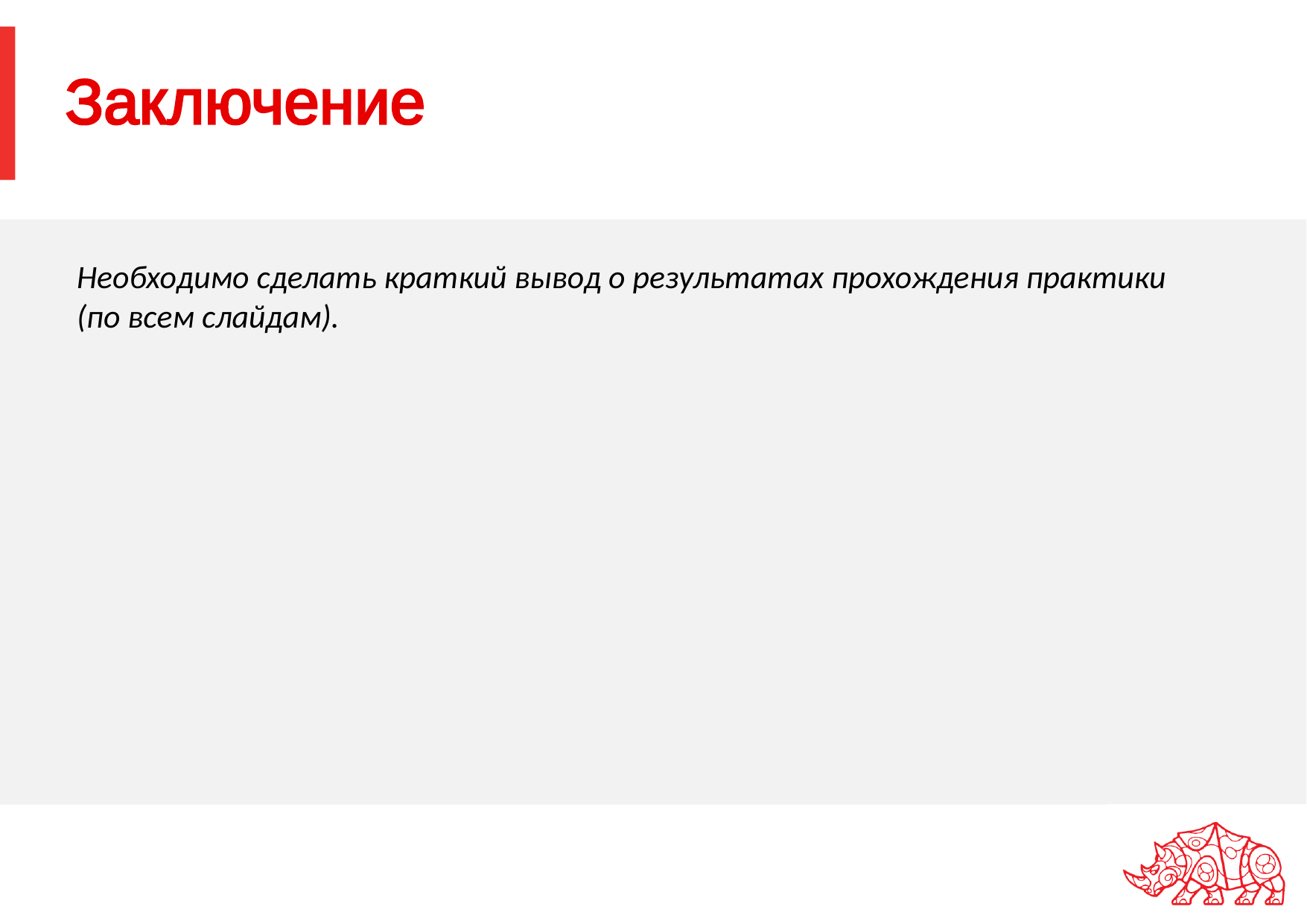

# Заключение
Необходимо сделать краткий вывод о результатах прохождения практики (по всем слайдам).